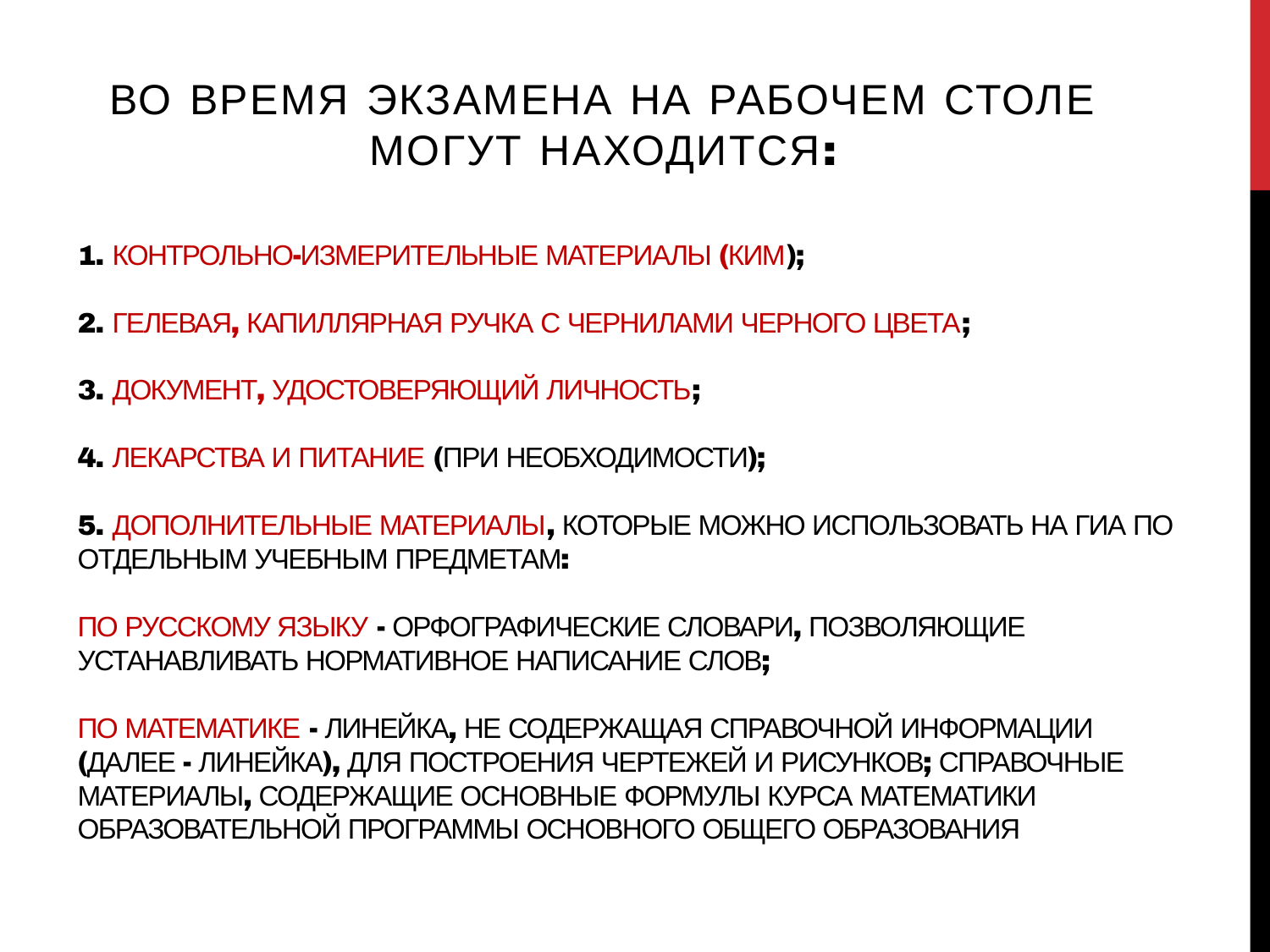

Во время экзамена на рабочем столе могут находится:
# 1. Контрольно-измерительные материалы (КИМ); 2. гелевая, капиллярная ручка с чернилами черного цвета; 3. документ, удостоверяющий личность; 4. лекарства и питание (при необходимости); 5. дополнительные материалы, которые можно использовать на ГИА по отдельным учебным предметам: по русскому языку - орфографические словари, позволяющие устанавливать нормативное написание слов; по математике - линейка, не содержащая справочной информации (далее - линейка), для построения чертежей и рисунков; справочные материалы, содержащие основные формулы курса математики образовательной программы основного общего образования